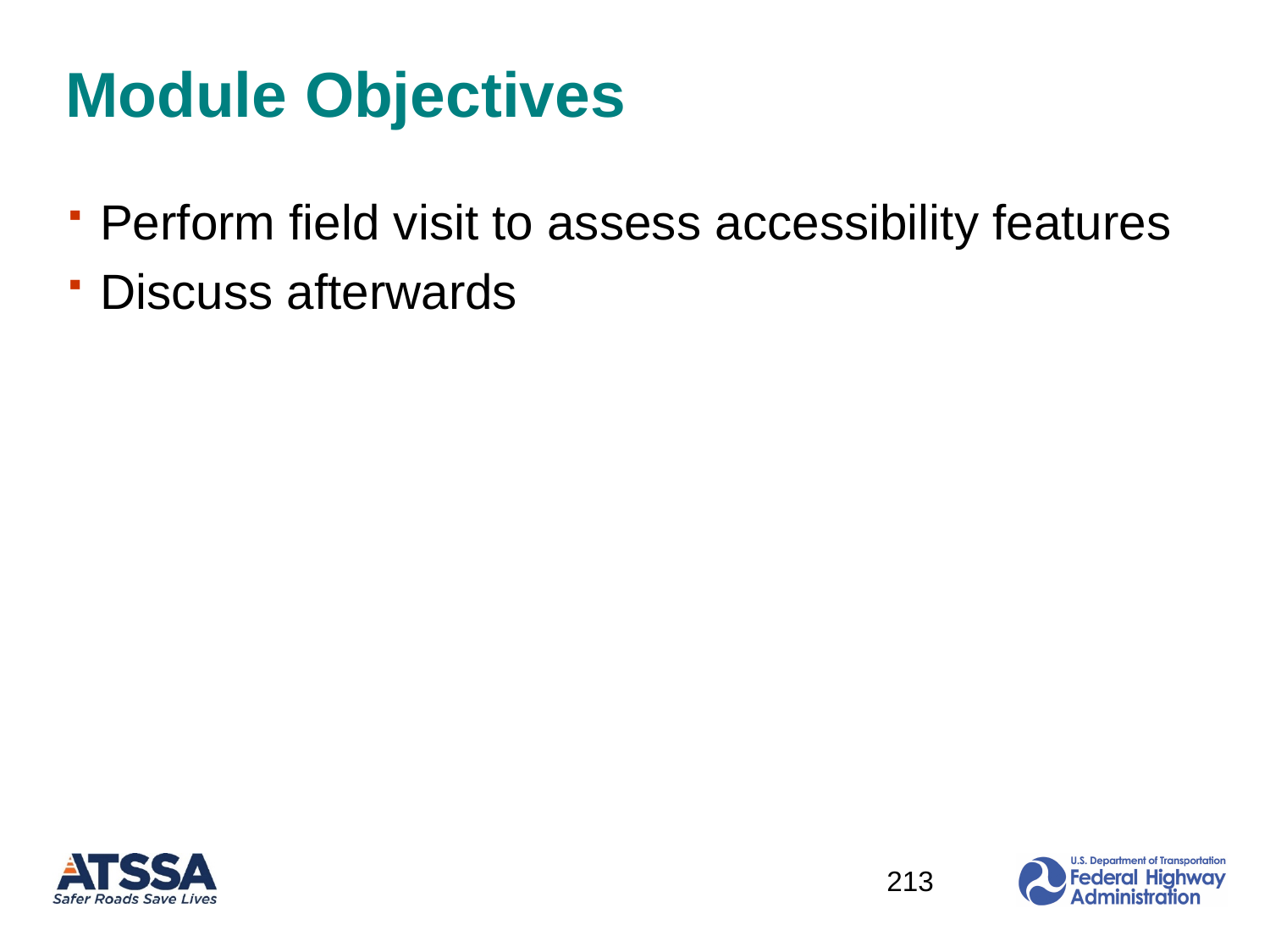

# Module Objectives
Perform field visit to assess accessibility features
Discuss afterwards